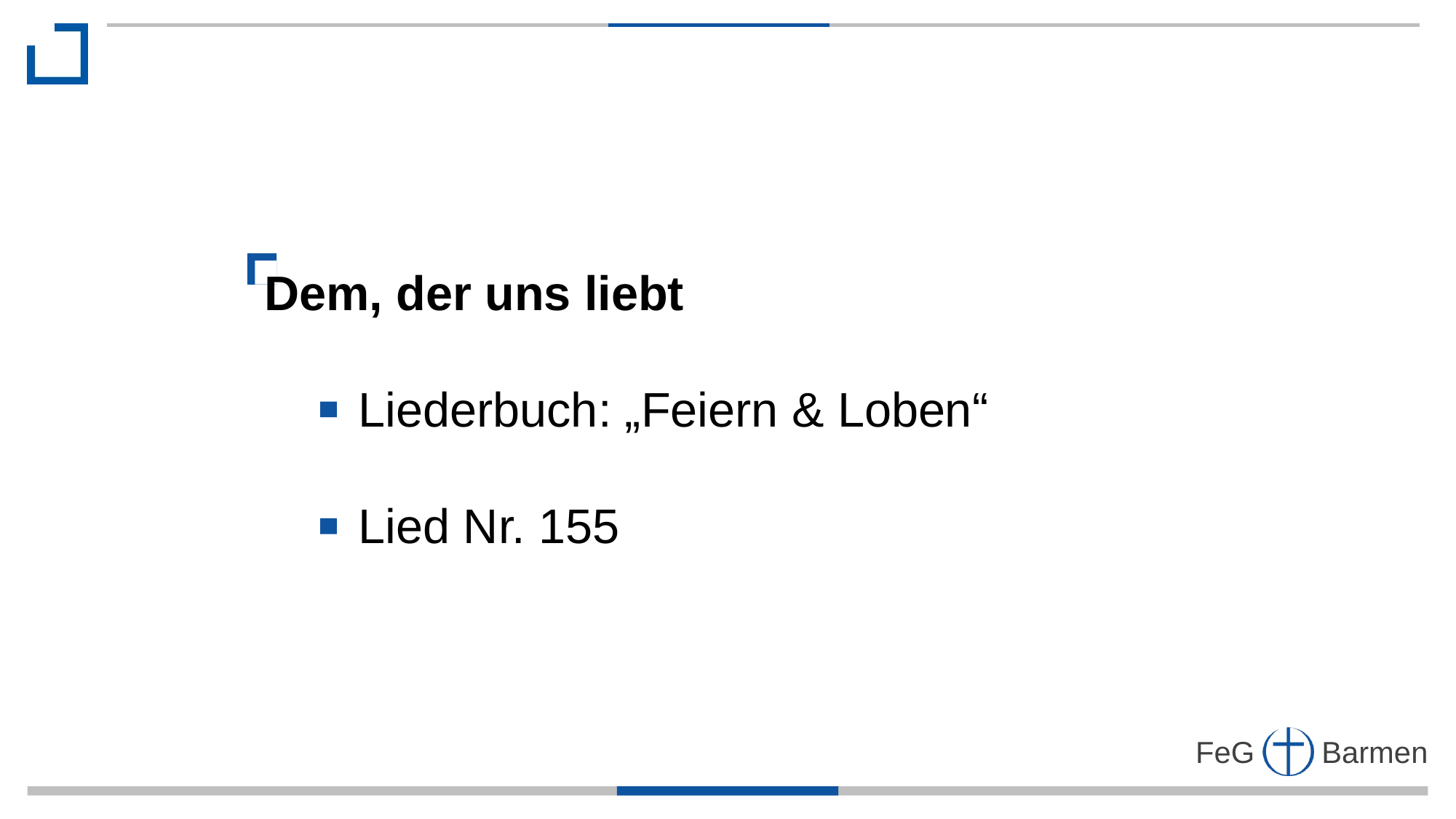

Dem, der uns liebt

       Liederbuch: „Feiern & Loben“

       Lied Nr. 155